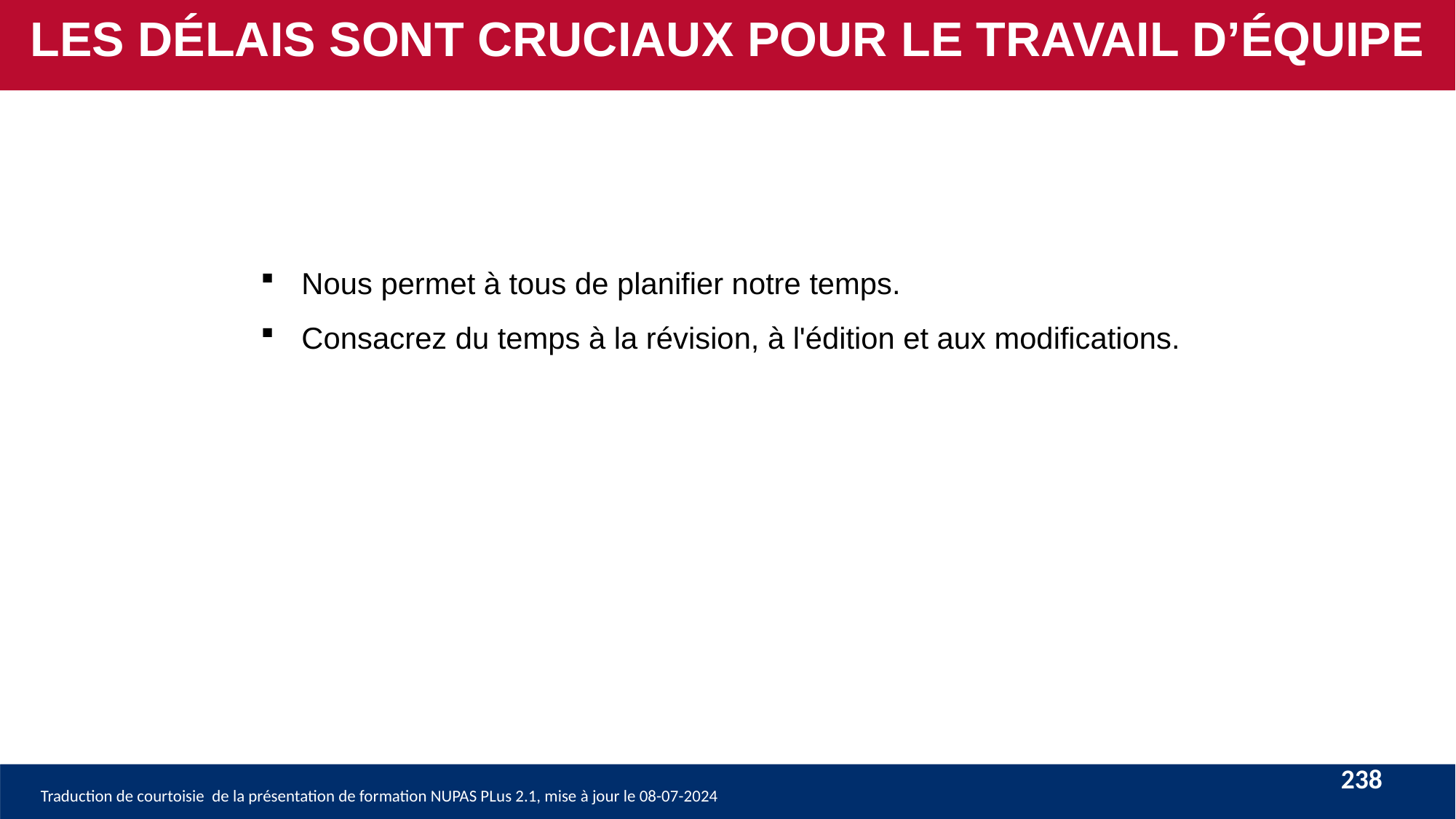

LES DÉLAIS SONT CRUCIAUX POUR LE TRAVAIL D’ÉQUIPE
Nous permet à tous de planifier notre temps.
Consacrez du temps à la révision, à l'édition et aux modifications.
238
Traduction de courtoisie  de la présentation de formation NUPAS PLus 2.1, mise à jour le 08-07-2024